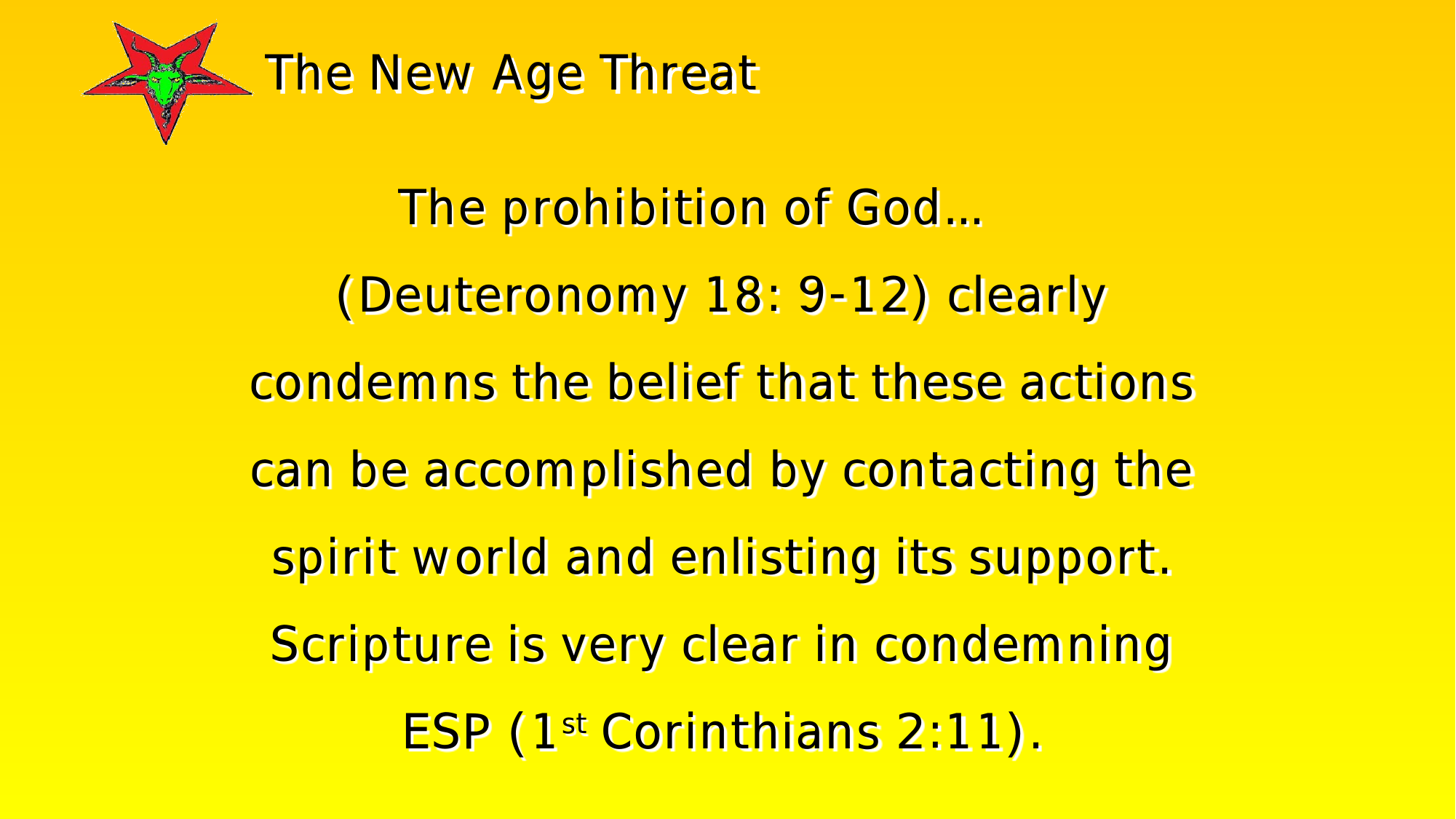

The prohibition of God…
(Deuteronomy 18: 9-12) clearly condemns the belief that these actions can be accomplished by contacting the spirit world and enlisting its support. Scripture is very clear in condemning ESP (1st Corinthians 2:11).